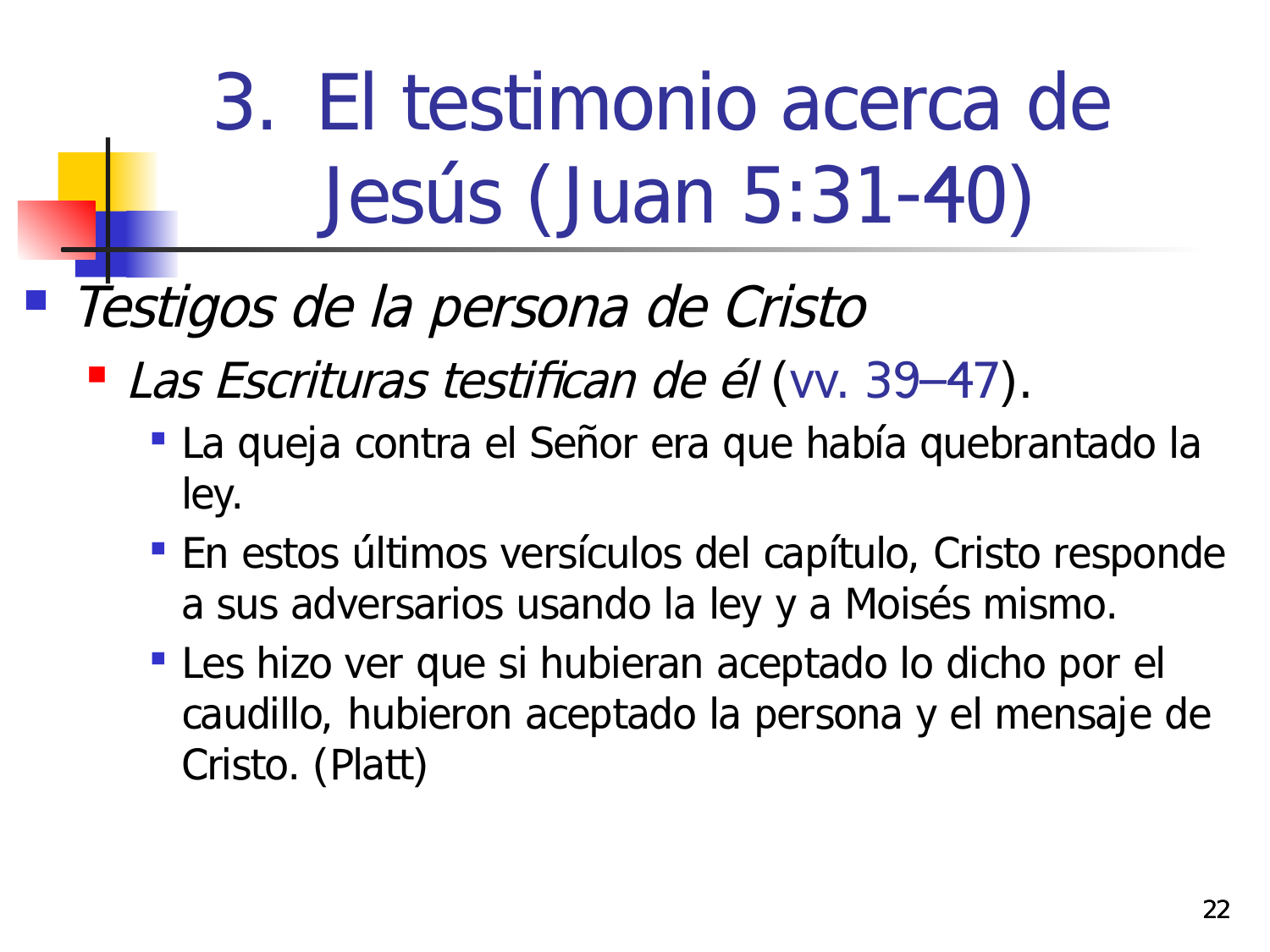

# El testimonio acerca de Jesús (Juan 5:31-40)
Testigos de la persona de Cristo
Las Escrituras testifican de él (vv. 39–47).
La queja contra el Señor era que había quebrantado la ley.
En estos últimos versículos del capítulo, Cristo responde a sus adversarios usando la ley y a Moisés mismo.
Les hizo ver que si hubieran aceptado lo dicho por el caudillo, hubieron aceptado la persona y el mensaje de Cristo. (Platt)

22
22